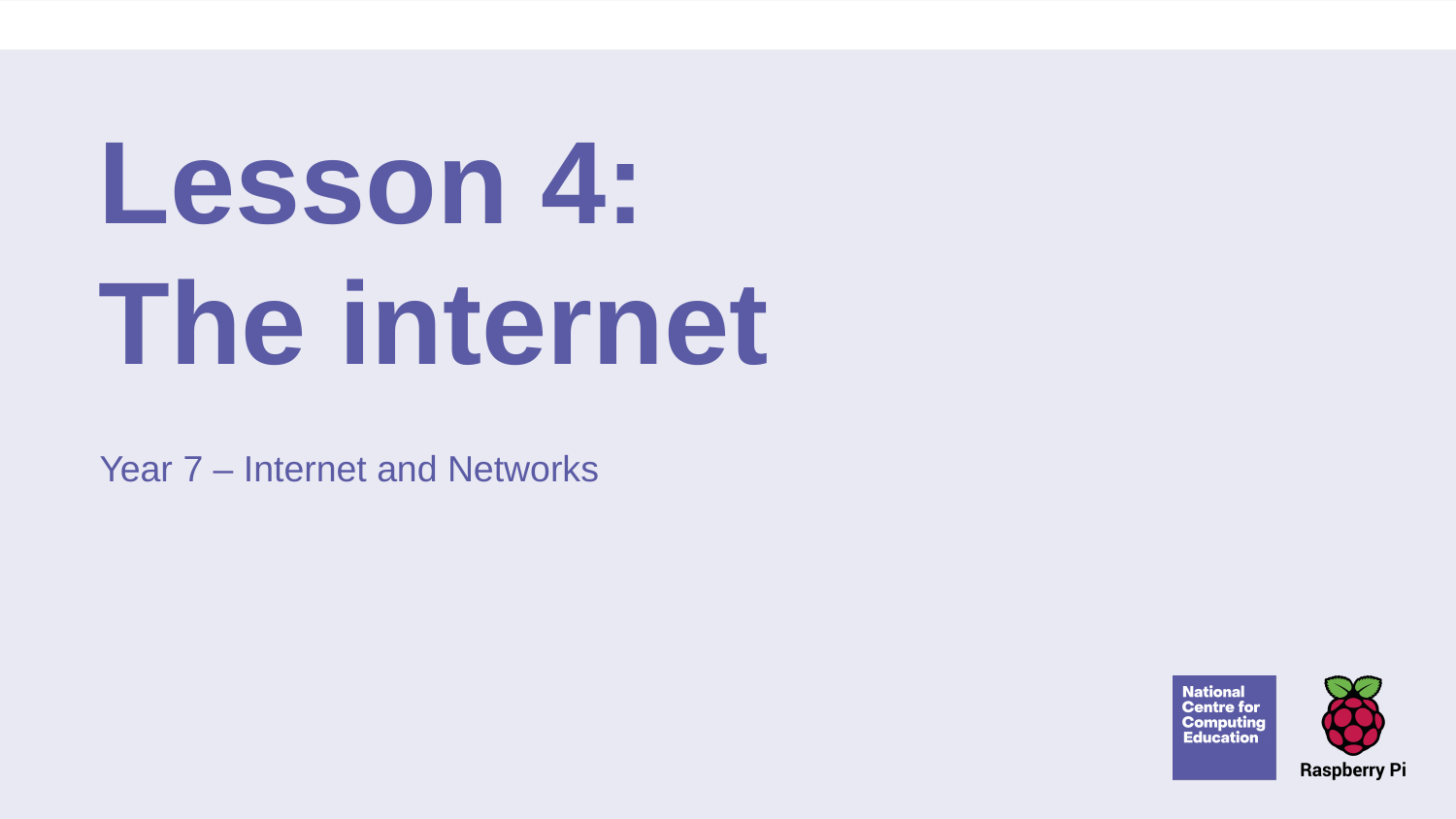

# Lesson 4: The internet
Year 7 – Internet and Networks